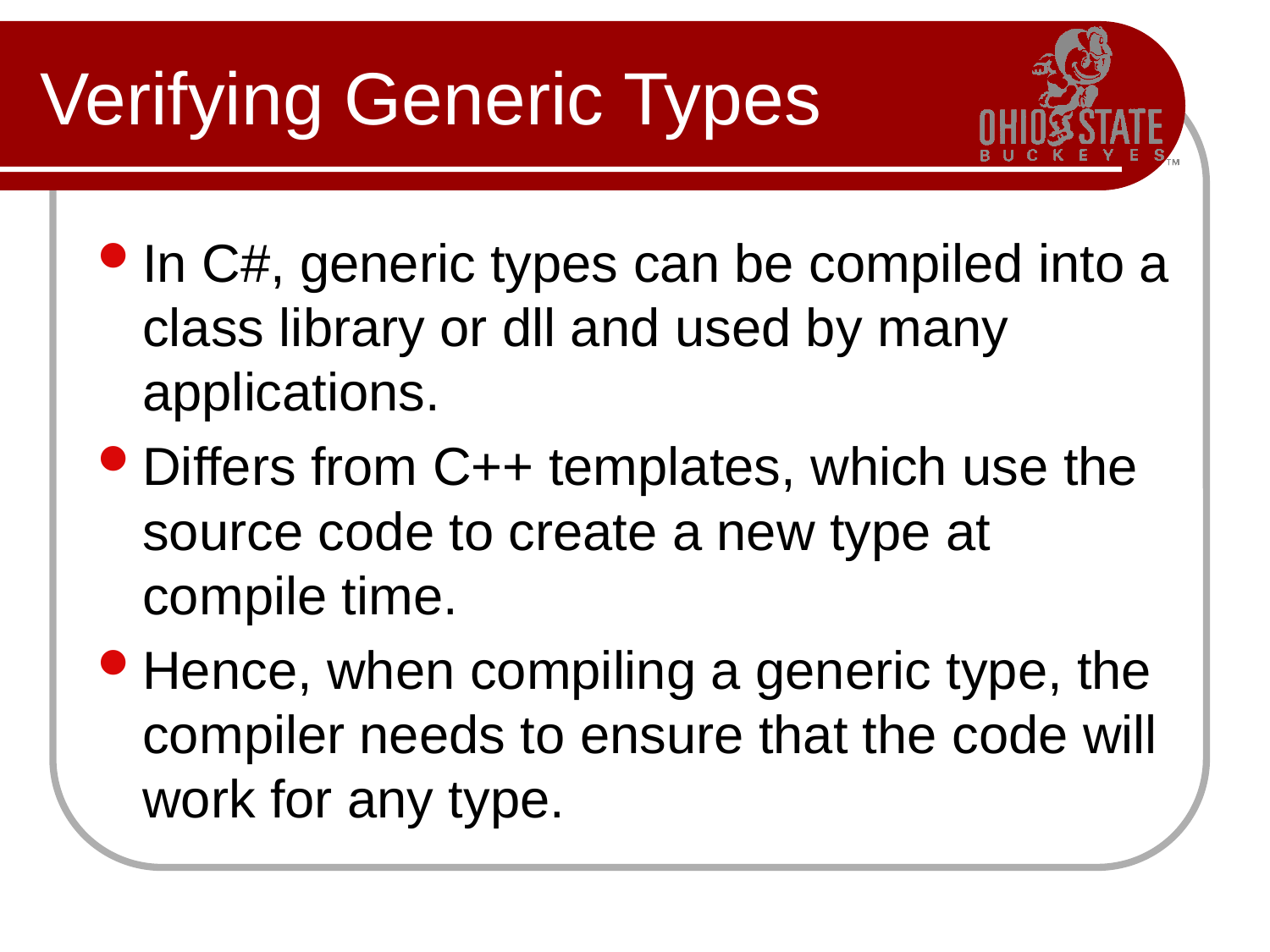

# Verifying Generic Types
In C#, generic types can be compiled into a class library or dll and used by many applications.
Differs from C++ templates, which use the source code to create a new type at compile time.
Hence, when compiling a generic type, the compiler needs to ensure that the code will work for any type.